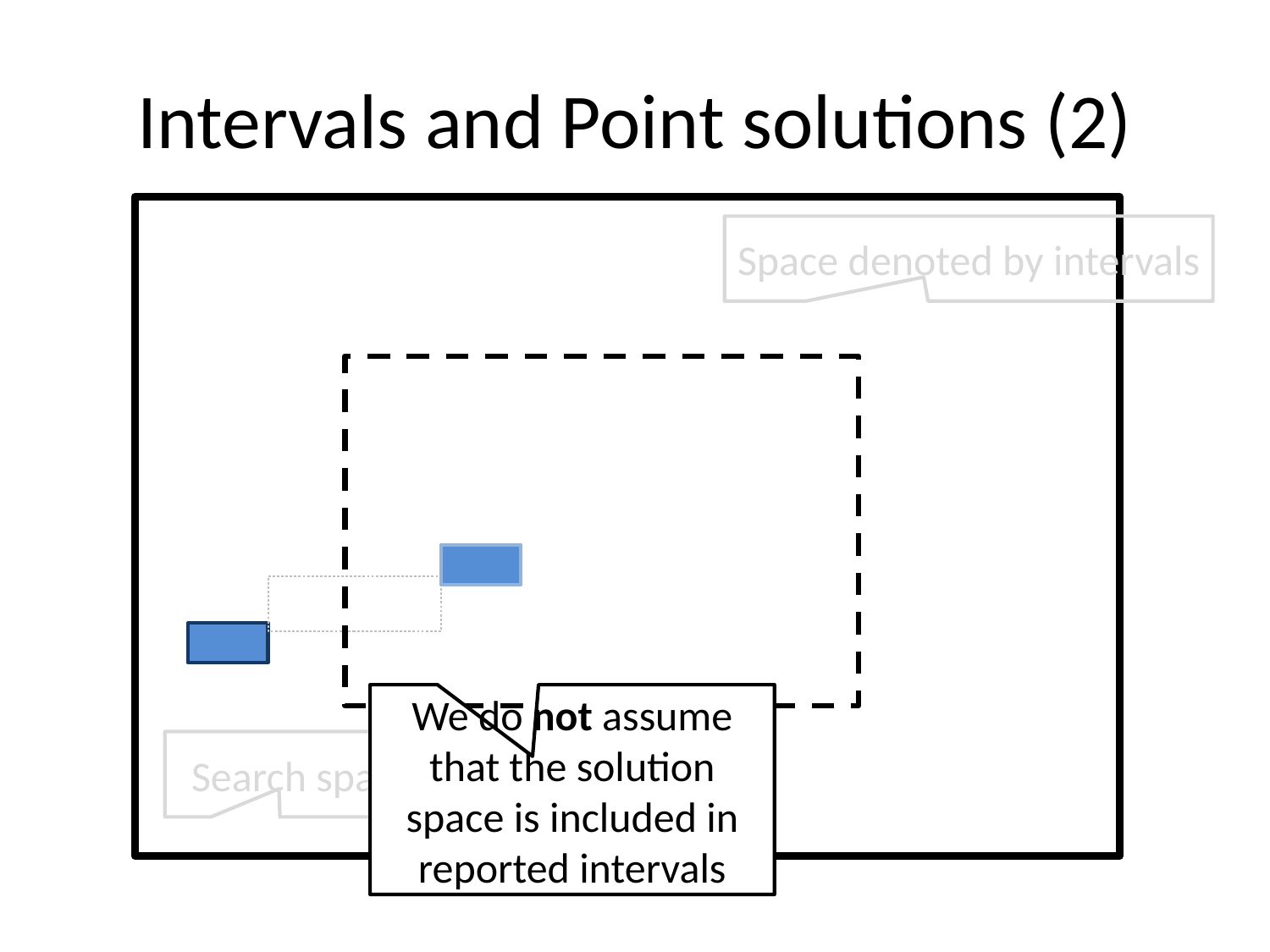

Intervals and Point solutions (2)

Space denoted by intervals

We do not assume that the solution space is included in reported intervals
Search space